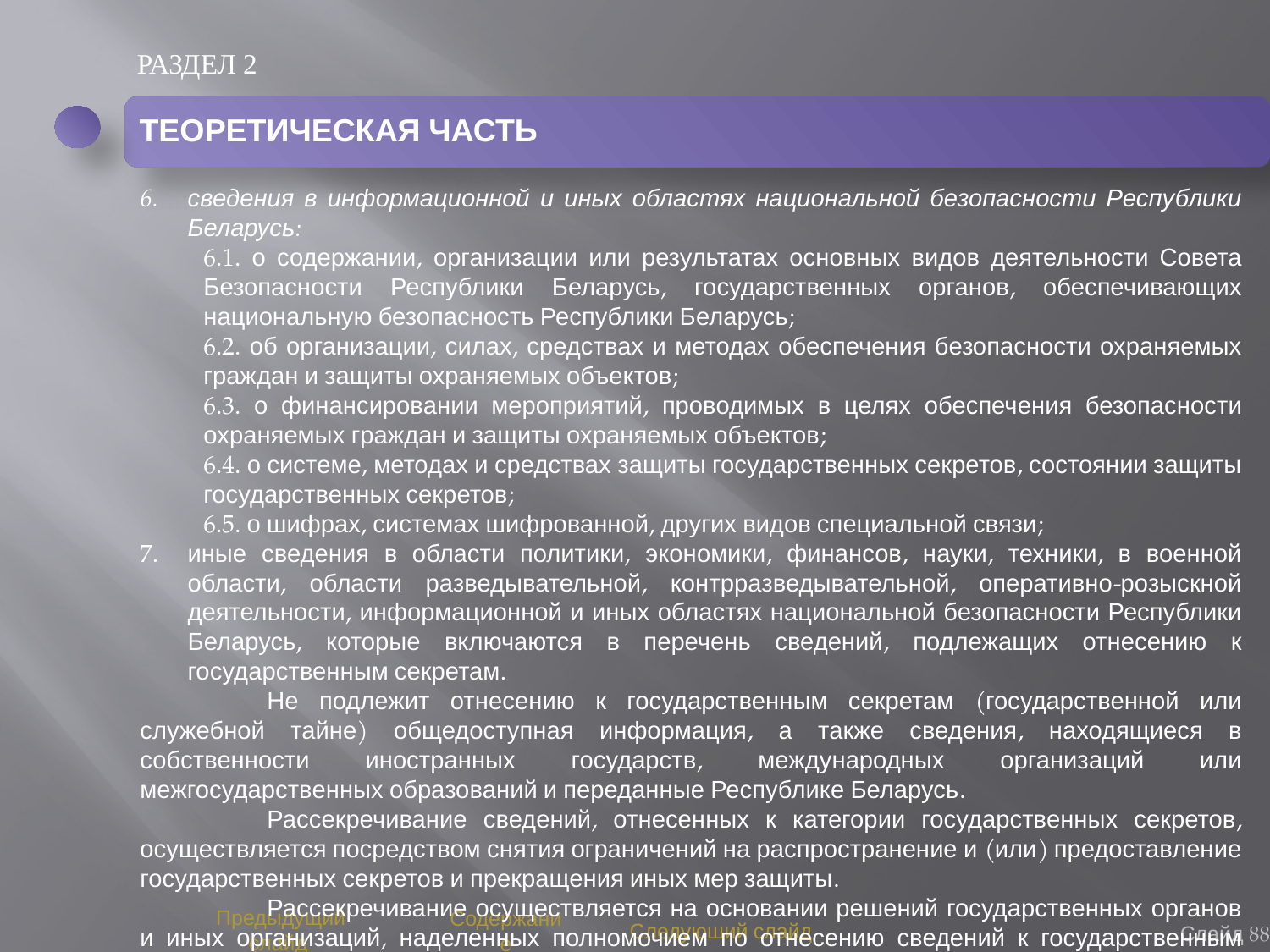

РАЗДЕЛ 2

ТЕОРЕТИЧЕСКАЯ ЧАСТЬ

сведения в информационной и иных областях национальной безопасности Республики Беларусь:
6.1. о содержании, организации или результатах основных видов деятельности Совета Безопасности Республики Беларусь, государственных органов, обеспечивающих национальную безопасность Республики Беларусь;
6.2. об организации, силах, средствах и методах обеспечения безопасности охраняемых граждан и защиты охраняемых объектов;
6.3. о финансировании мероприятий, проводимых в целях обеспечения безопасности охраняемых граждан и защиты охраняемых объектов;
6.4. о системе, методах и средствах защиты государственных секретов, состоянии защиты государственных секретов;
6.5. о шифрах, системах шифрованной, других видов специальной связи;
иные сведения в области политики, экономики, финансов, науки, техники, в военной области, области разведывательной, контрразведывательной, оперативно-розыскной деятельности, информационной и иных областях национальной безопасности Республики Беларусь, которые включаются в перечень сведений, подлежащих отнесению к государственным секретам.
	Не подлежит отнесению к государственным секретам (государственной или служебной тайне) общедоступная информация, а также сведения, находящиеся в собственности иностранных государств, международных организаций или межгосударственных образований и переданные Республике Беларусь.
	Рассекречивание сведений, отнесенных к категории государственных секретов, осуществляется посредством снятия ограничений на распространение и (или) предоставление государственных секретов и прекращения иных мер защиты.
	Рассекречивание осуществляется на основании решений государственных органов и иных организаций, наделенных полномочием по отнесению сведений к государственным секретам.
Слайд 88
Предыдущий слайд
Содержание
Следующий слайд